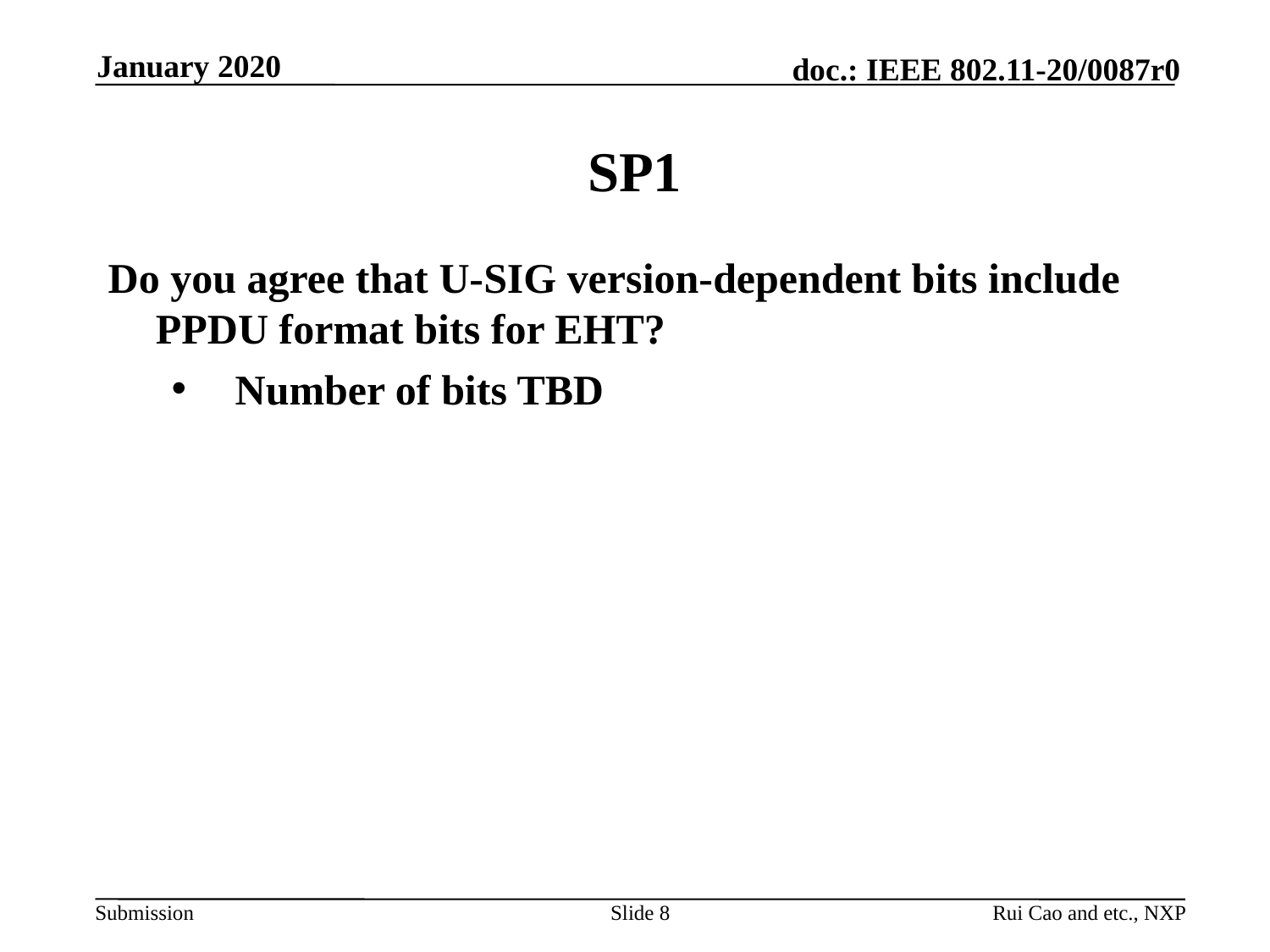

January 2020
# SP1
Do you agree that U-SIG version-dependent bits include PPDU format bits for EHT?
Number of bits TBD

Slide 8
Rui Cao and etc., NXP